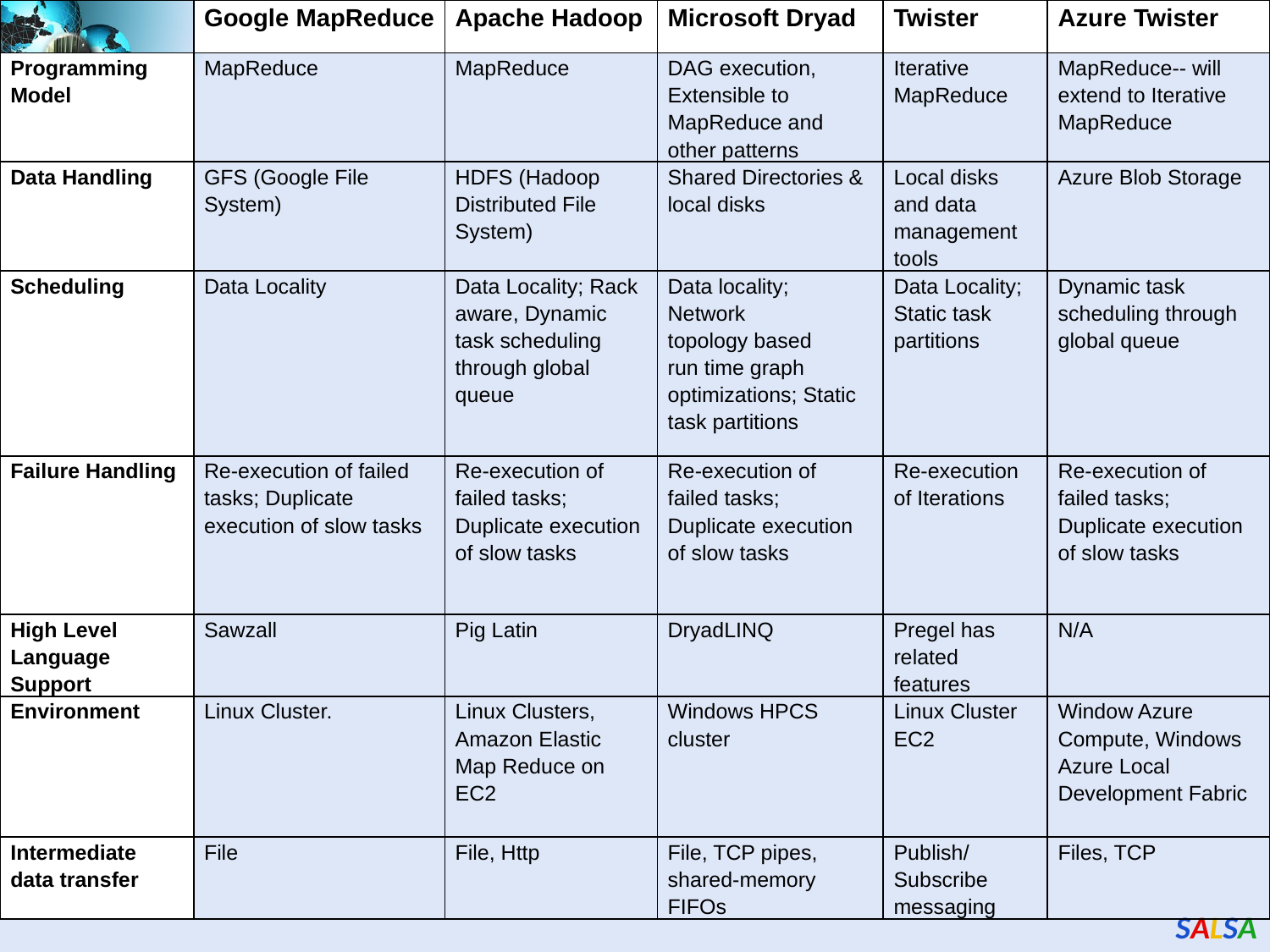

|  | Google MapReduce | Apache Hadoop | Microsoft Dryad | Twister | Azure Twister |
| --- | --- | --- | --- | --- | --- |
| Programming Model | MapReduce | MapReduce | DAG execution, Extensible to MapReduce and other patterns | Iterative MapReduce | MapReduce-- will extend to Iterative MapReduce |
| Data Handling | GFS (Google File System) | HDFS (Hadoop Distributed File System) | Shared Directories & local disks | Local disks and data management tools | Azure Blob Storage |
| Scheduling | Data Locality | Data Locality; Rack aware, Dynamic task scheduling through global queue | Data locality; Network topology based run time graph optimizations; Static task partitions | Data Locality; Static task partitions | Dynamic task scheduling through global queue |
| Failure Handling | Re-execution of failed tasks; Duplicate execution of slow tasks | Re-execution of failed tasks; Duplicate execution of slow tasks | Re-execution of failed tasks; Duplicate execution of slow tasks | Re-execution of Iterations | Re-execution of failed tasks; Duplicate execution of slow tasks |
| High Level Language Support | Sawzall | Pig Latin | DryadLINQ | Pregel has related features | N/A |
| Environment | Linux Cluster. | Linux Clusters, Amazon Elastic Map Reduce on EC2 | Windows HPCS cluster | Linux Cluster EC2 | Window Azure Compute, Windows Azure Local Development Fabric |
| Intermediate data transfer | File | File, Http | File, TCP pipes, shared-memory FIFOs | Publish/Subscribe messaging | Files, TCP |